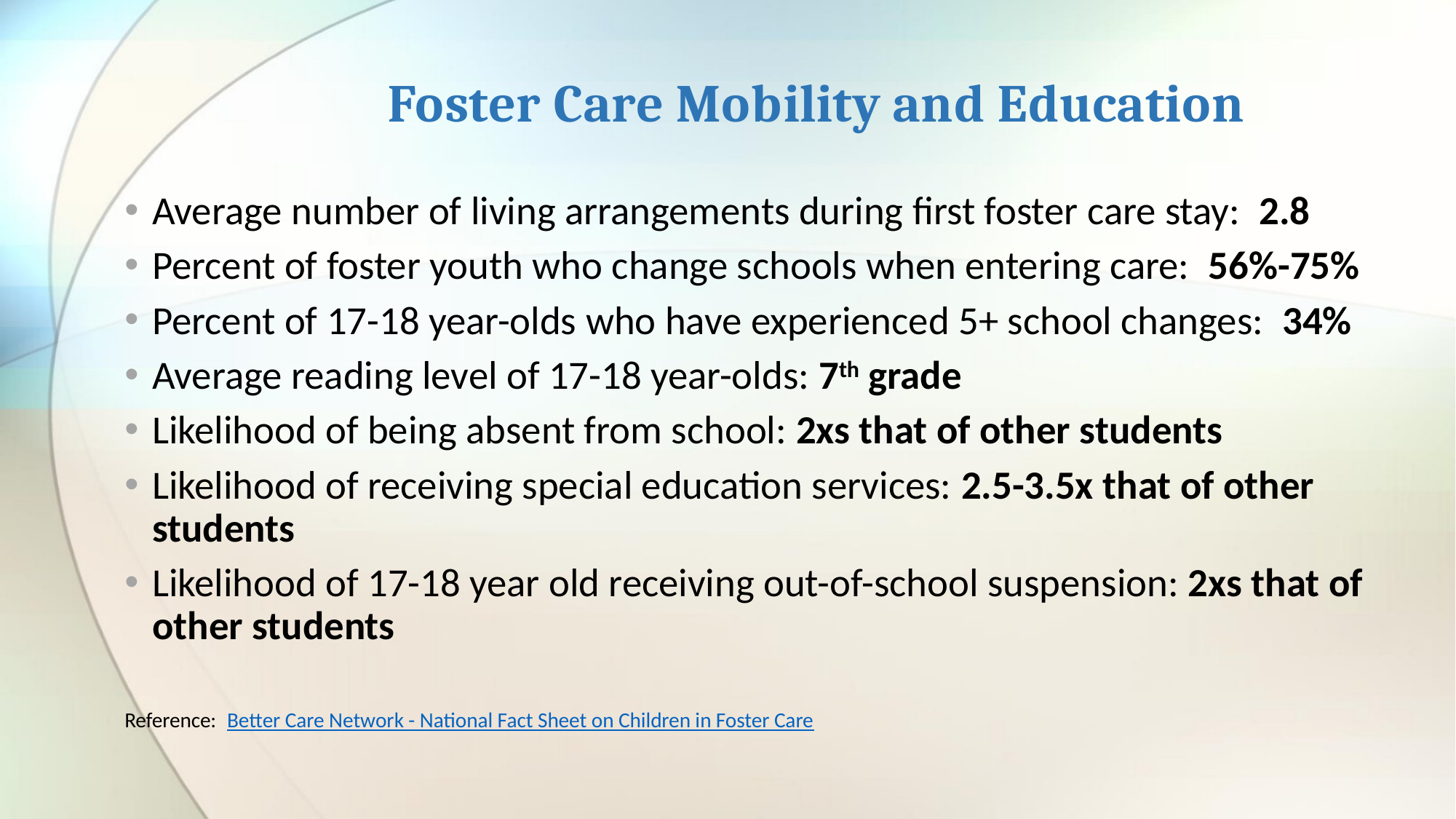

# Foster Care Mobility and Education
Average number of living arrangements during first foster care stay:  2.8
Percent of foster youth who change schools when entering care:  56%-75%
Percent of 17-18 year-olds who have experienced 5+ school changes:  34%
Average reading level of 17-18 year-olds: 7th grade
Likelihood of being absent from school: 2xs that of other students
Likelihood of receiving special education services: 2.5-3.5x that of other students
Likelihood of 17-18 year old receiving out-of-school suspension: 2xs that of other students

Reference:	Better Care Network - National Fact Sheet on Children in Foster Care